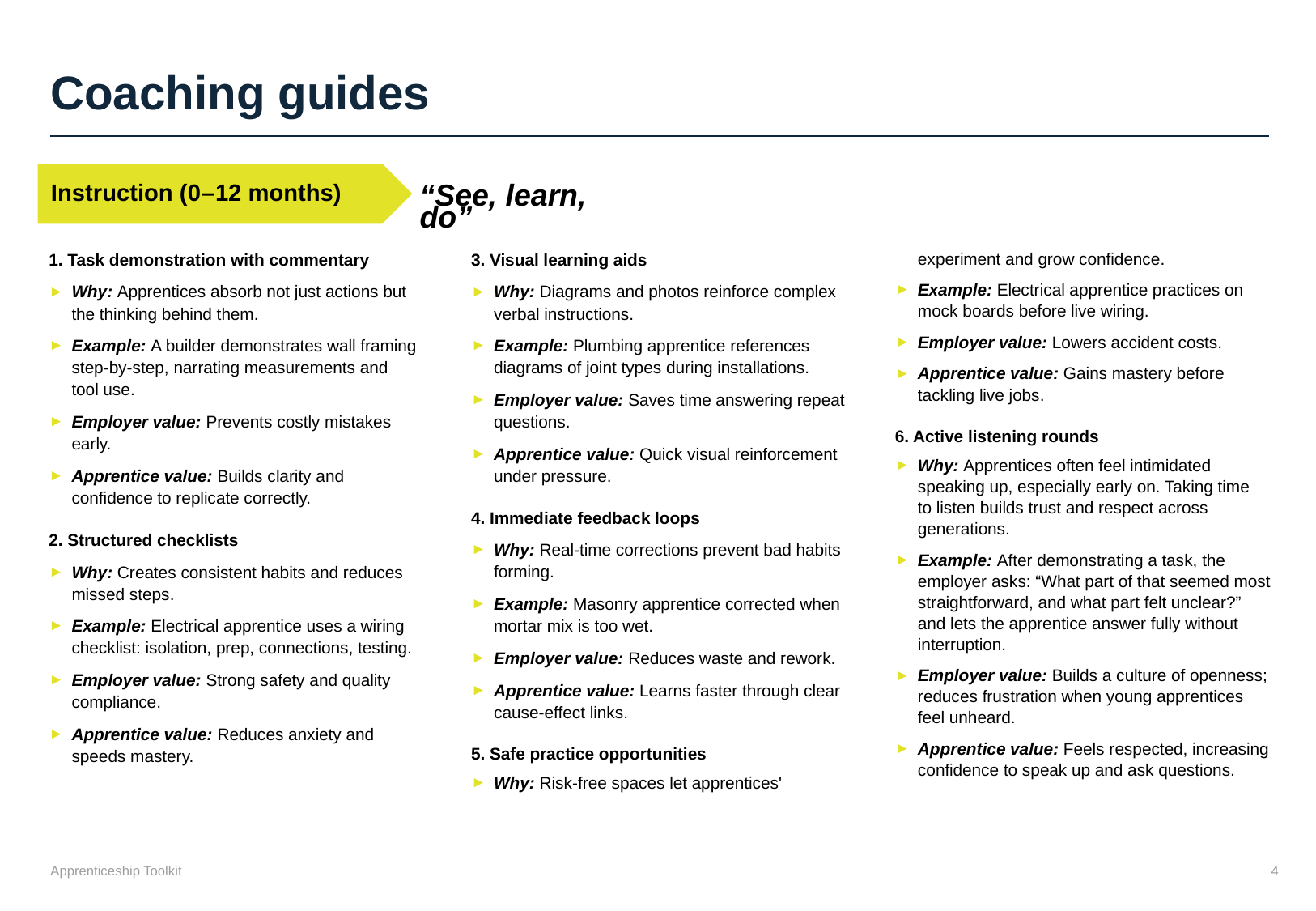

Coaching guides

Instruction (0–12 months)
“See, learn, do”
1. Task demonstration with commentary
Why: Apprentices absorb not just actions but the thinking behind them.
Example: A builder demonstrates wall framing step-by-step, narrating measurements and
tool use.
Employer value: Prevents costly mistakes early.
Apprentice value: Builds clarity and confidence to replicate correctly.
2. Structured checklists
Why: Creates consistent habits and reduces missed steps.
Example: Electrical apprentice uses a wiring checklist: isolation, prep, connections, testing.
Employer value: Strong safety and quality compliance.
Apprentice value: Reduces anxiety and speeds mastery.

3. Visual learning aids
Why: Diagrams and photos reinforce complex verbal instructions.
Example: Plumbing apprentice references diagrams of joint types during installations.
Employer value: Saves time answering repeat questions.
Apprentice value: Quick visual reinforcement under pressure.
4. Immediate feedback loops
Why: Real-time corrections prevent bad habits forming.
Example: Masonry apprentice corrected when mortar mix is too wet.
Employer value: Reduces waste and rework.
Apprentice value: Learns faster through clear cause-effect links.
5. Safe practice opportunities
Why: Risk-free spaces let apprentices' experiment and grow confidence.
Example: Electrical apprentice practices on mock boards before live wiring.
Employer value: Lowers accident costs.
Apprentice value: Gains mastery before tackling live jobs.
6. Active listening rounds
Why: Apprentices often feel intimidated speaking up, especially early on. Taking time
to listen builds trust and respect across generations.
Example: After demonstrating a task, the employer asks: “What part of that seemed most straightforward, and what part felt unclear?” and lets the apprentice answer fully without interruption.
Employer value: Builds a culture of openness; reduces frustration when young apprentices feel unheard.
Apprentice value: Feels respected, increasing confidence to speak up and ask questions.

Apprenticeship Toolkit
4